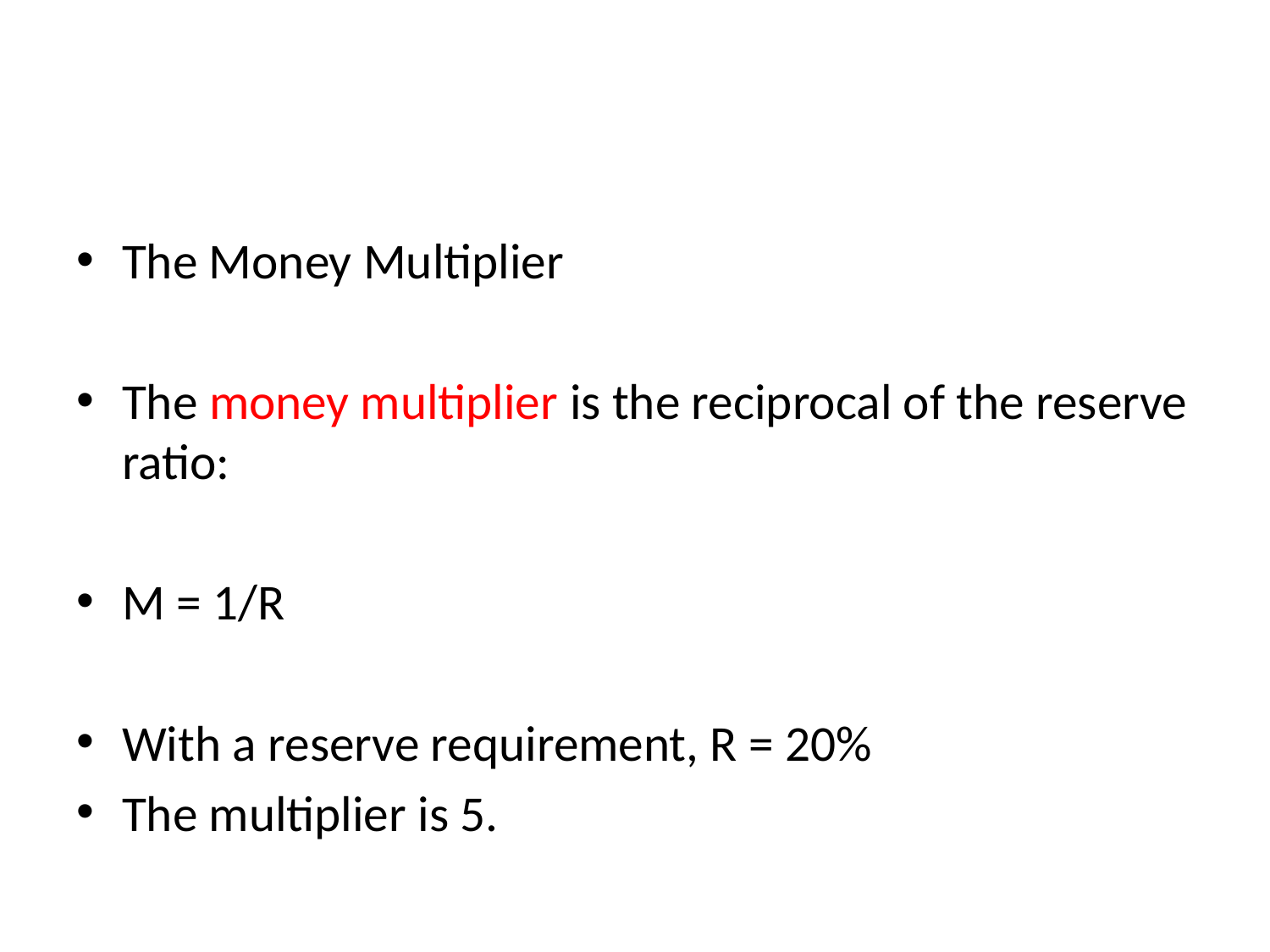

#
The Money Multiplier

The money multiplier is the reciprocal of the reserve ratio:

M = 1/R

With a reserve requirement, R = 20%
The multiplier is 5.